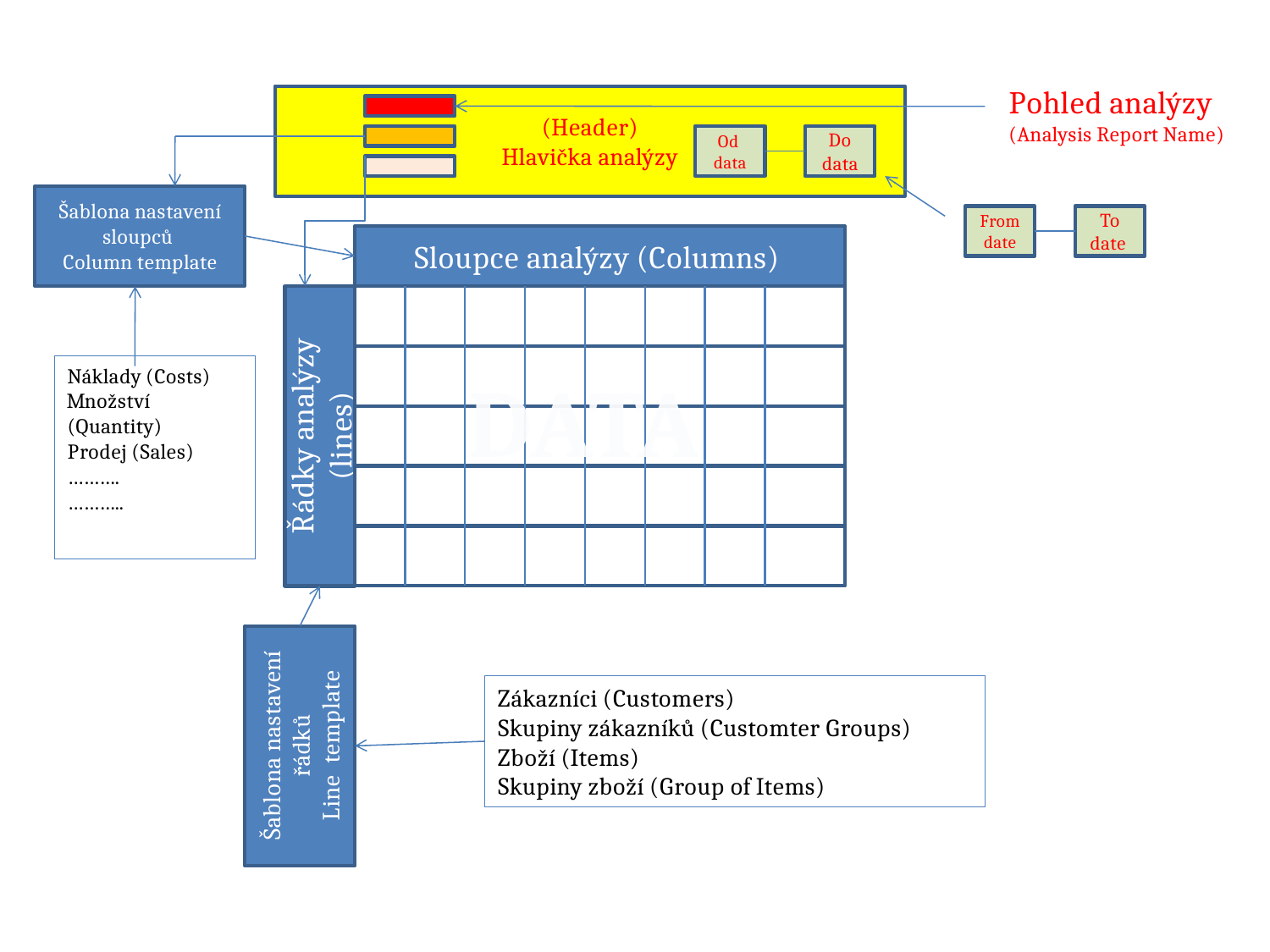

Pohled analýzy
(Analysis Report Name)
(Header)
Hlavička analýzy

Od  data
Do data

Šablona nastavení sloupců
Column template
From date
To date
Sloupce analýzy (Columns)
Řádky analýzy (lines)

Náklady (Costs)
Množství (Quantity)
Prodej (Sales)
……….
………..

DATA

Šablona nastavení řádků
Line  template
Zákazníci (Customers)
Skupiny zákazníků (Customter Groups)
Zboží (Items)
Skupiny zboží (Group of Items)